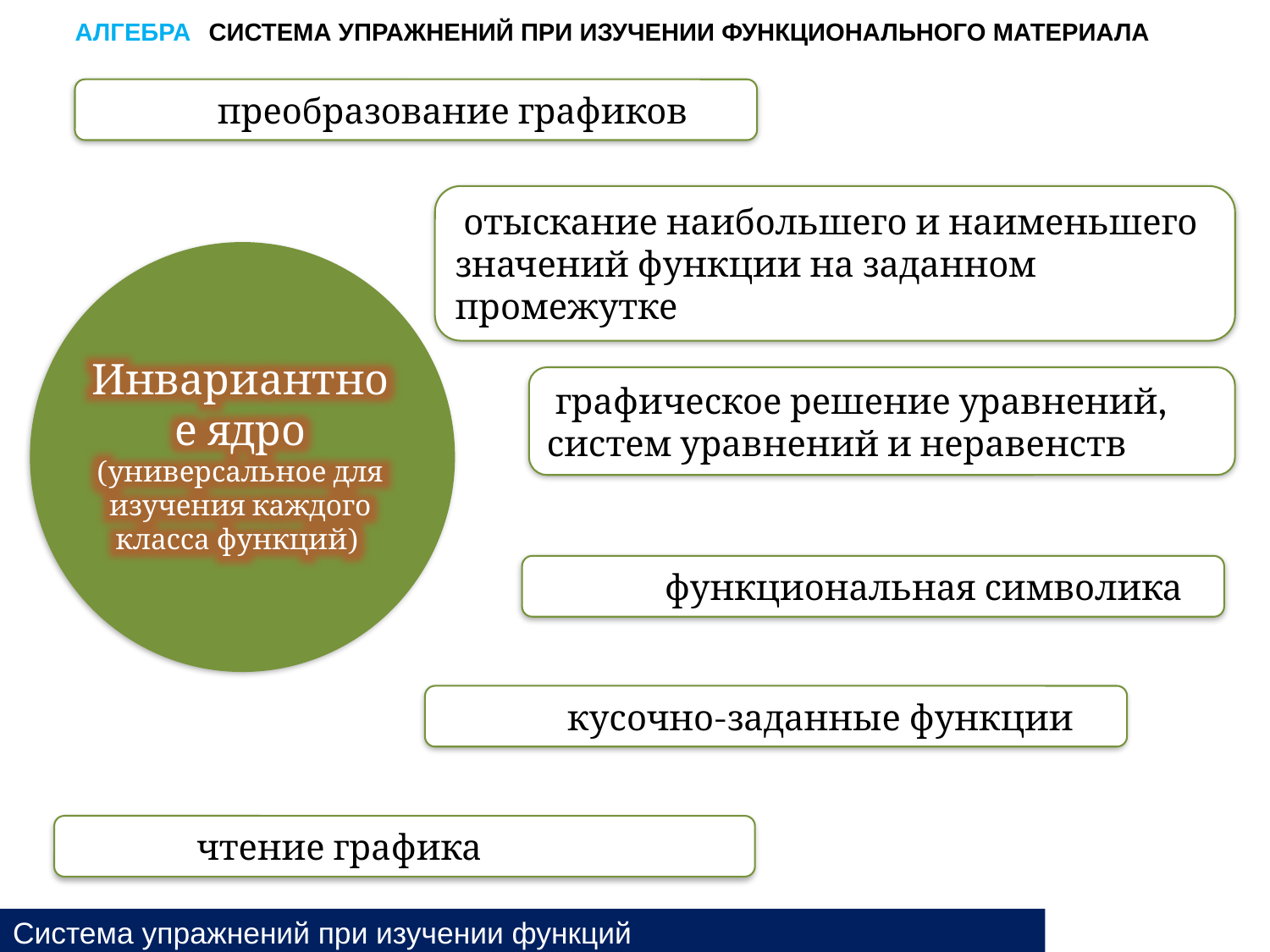

Алгебра	 СИСТЕМА УПРАЖНЕНИЙ ПРИ ИЗУЧЕНИИ ФУНКЦИОНАЛЬНОГО МАТЕРИАЛА

 	преобразование графиков
 отыскание наибольшего и наименьшего
значений функции на заданном промежутке

Инвариантное ядро
(универсальное для изучения каждого класса функций)

 графическое решение уравнений, систем уравнений и неравенств
	функциональная символика
	кусочно-заданные функции
	чтение графика
Система упражнений при изучении функций